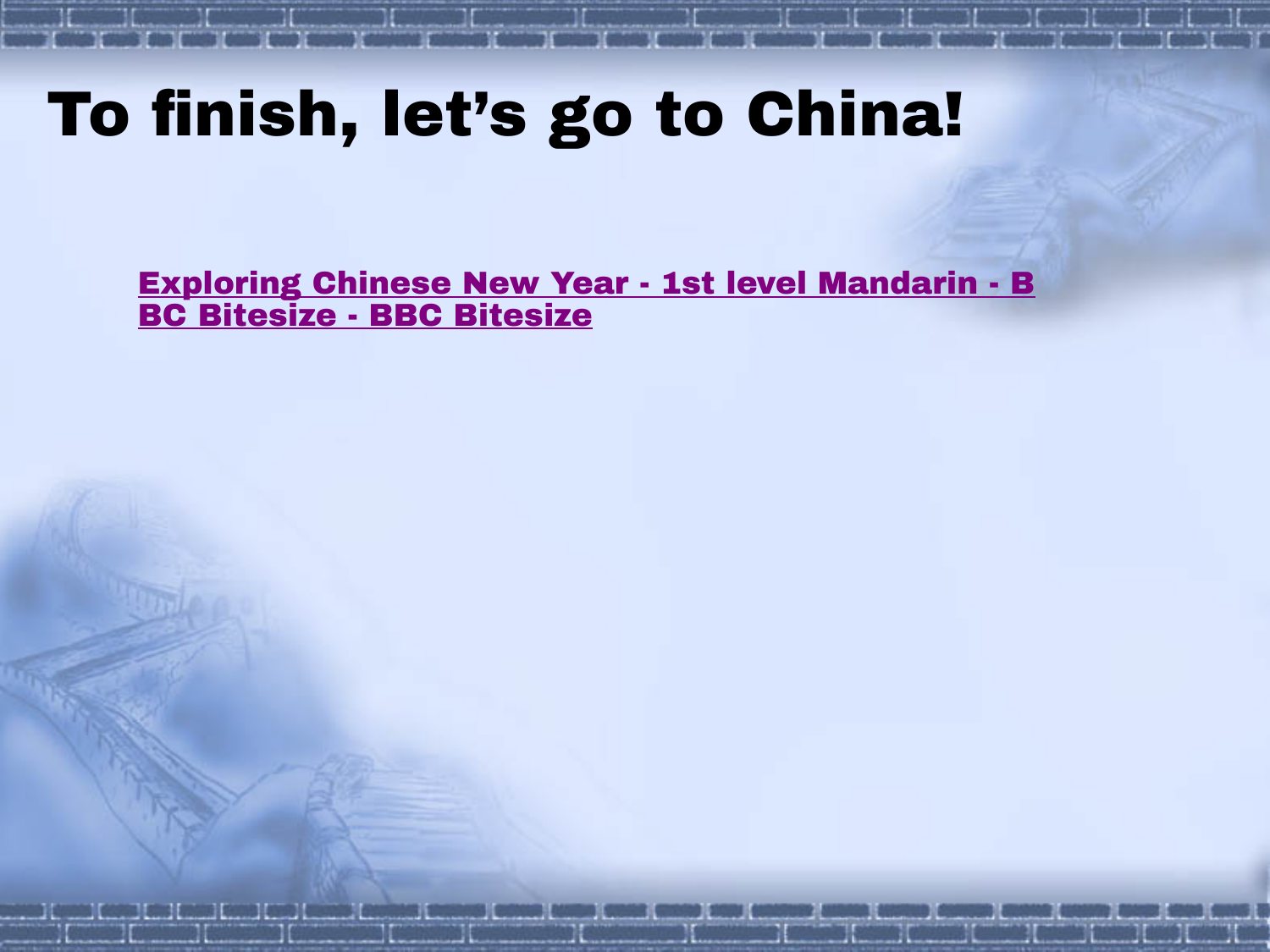

To finish, let’s go to China!
Exploring Chinese New Year - 1st level Mandarin - BBC Bitesize - BBC Bitesize